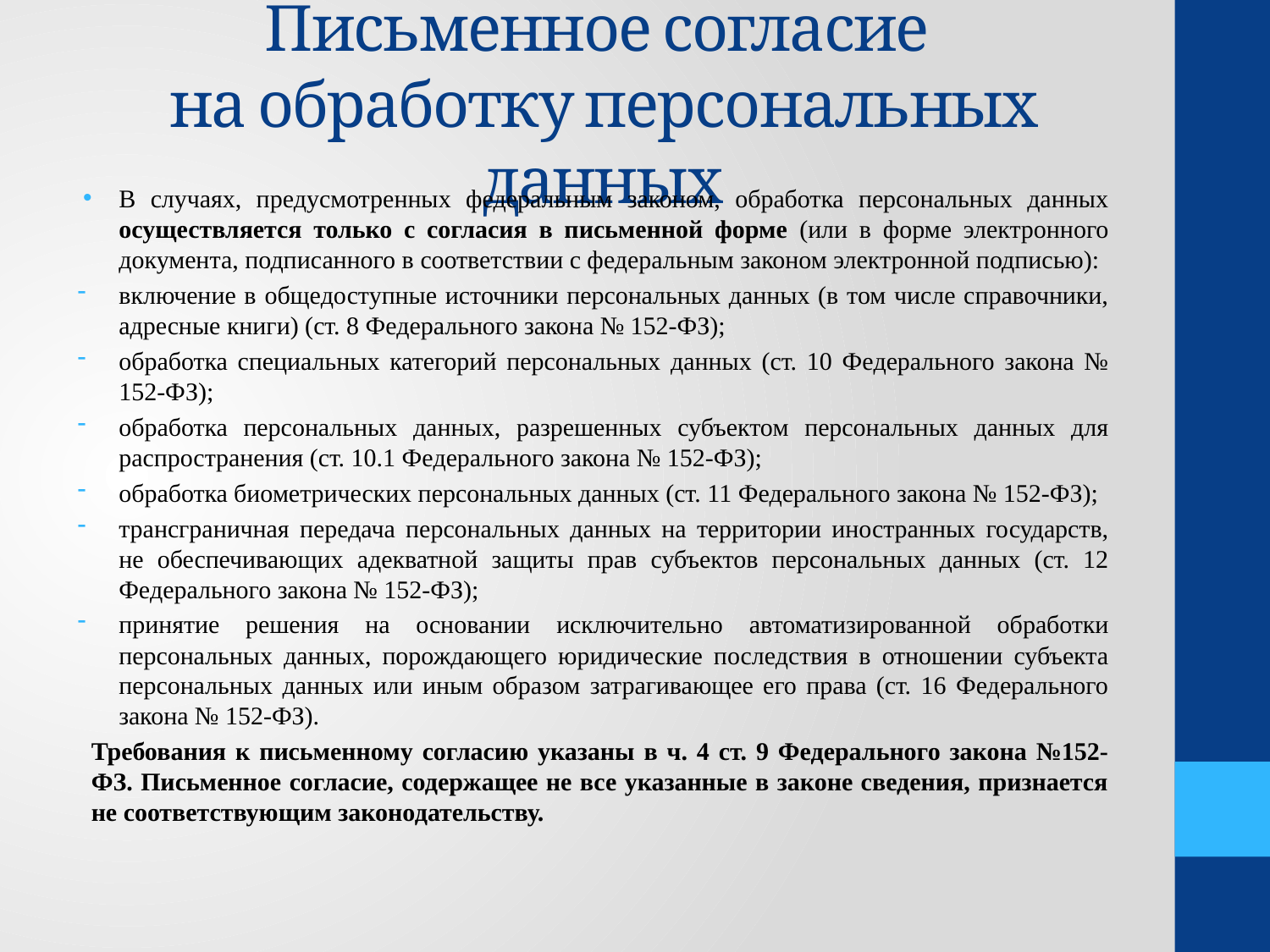

# Письменное согласие на обработку персональных данных
В случаях, предусмотренных федеральным законом, обработка персональных данных осуществляется только с согласия в письменной форме (или в форме электронного документа, подписанного в соответствии с федеральным законом электронной подписью):
включение в общедоступные источники персональных данных (в том числе справочники, адресные книги) (ст. 8 Федерального закона № 152-ФЗ);
обработка специальных категорий персональных данных (ст. 10 Федерального закона № 152-ФЗ);
обработка персональных данных, разрешенных субъектом персональных данных для распространения (ст. 10.1 Федерального закона № 152-ФЗ);
обработка биометрических персональных данных (ст. 11 Федерального закона № 152-ФЗ);
трансграничная передача персональных данных на территории иностранных государств, не обеспечивающих адекватной защиты прав субъектов персональных данных (ст. 12 Федерального закона № 152-ФЗ);
принятие решения на основании исключительно автоматизированной обработки персональных данных, порождающего юридические последствия в отношении субъекта персональных данных или иным образом затрагивающее его права (ст. 16 Федерального закона № 152-ФЗ).
Требования к письменному согласию указаны в ч. 4 ст. 9 Федерального закона №152-ФЗ. Письменное согласие, содержащее не все указанные в законе сведения, признается не соответствующим законодательству.